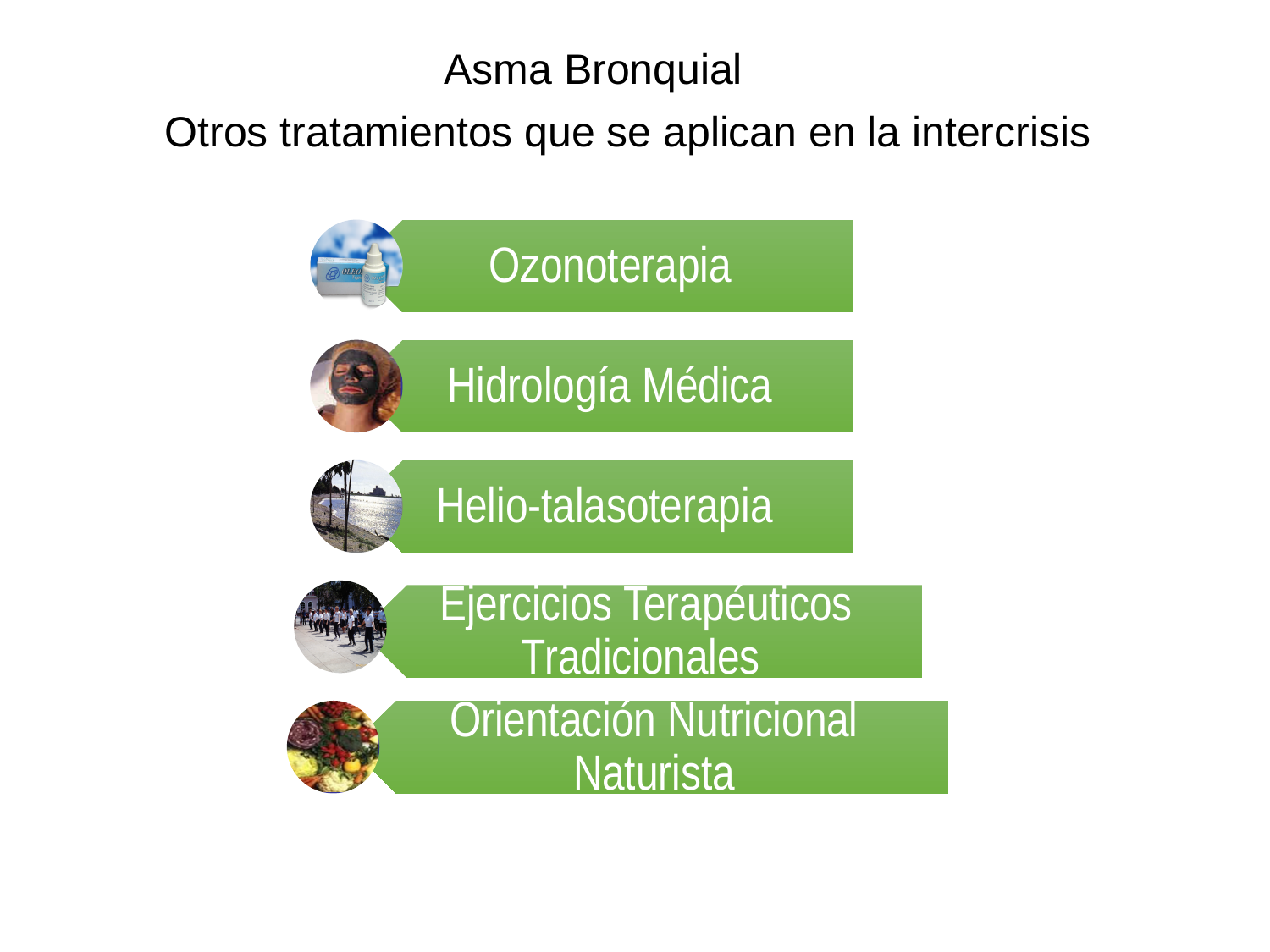

# Asma Bronquial
Otros tratamientos que se aplican en la intercrisis
Ozonoterapia
Hidrología Médica
Helio-talasoterapia
Ejercicios Terapéuticos Tradicionales
Orientación Nutricional Naturista